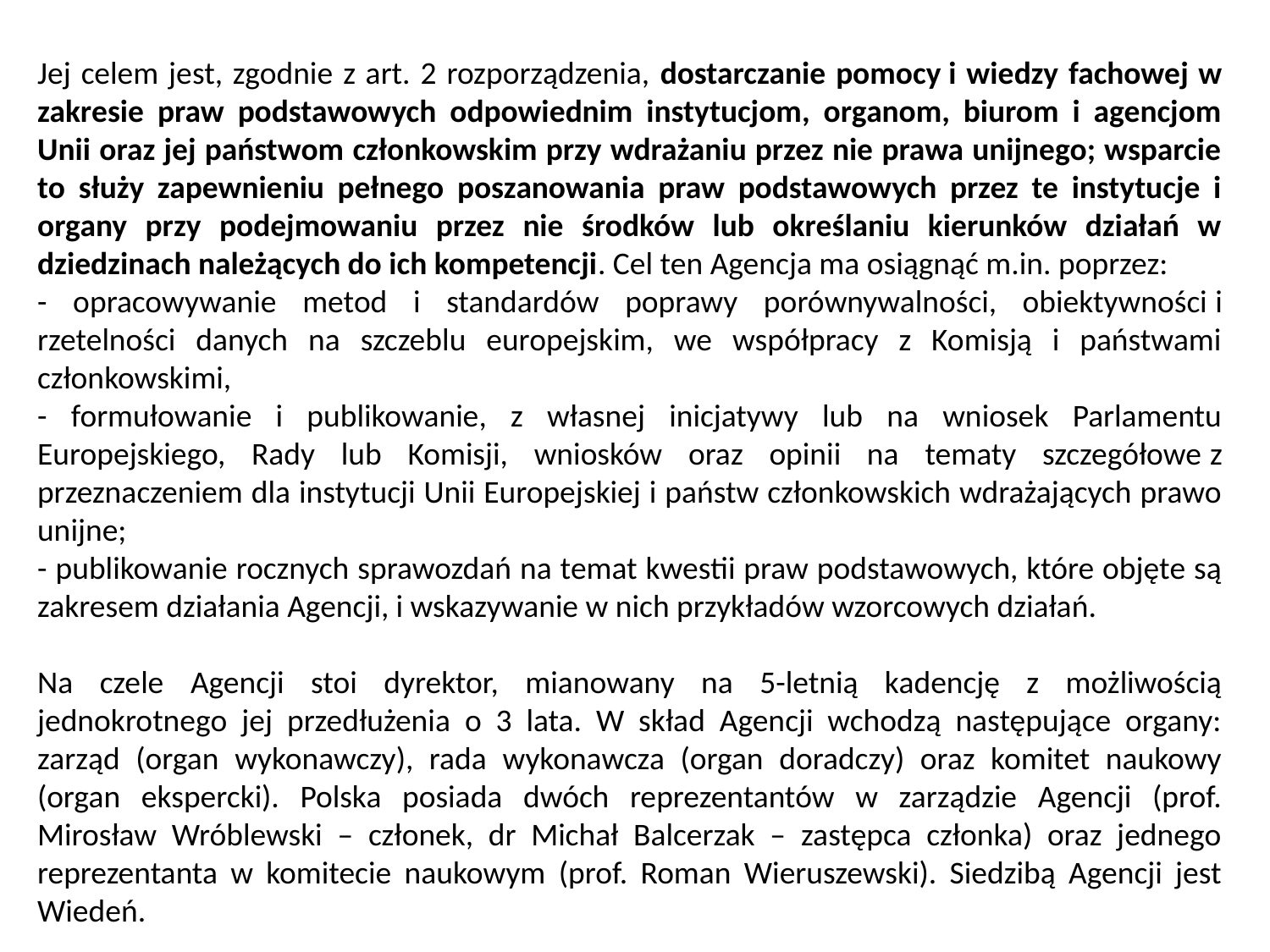

Jej celem jest, zgodnie z art. 2 rozporządzenia, dostarczanie pomocy i wiedzy fachowej w zakresie praw podstawowych odpowiednim instytucjom, organom, biurom i agencjom Unii oraz jej państwom członkowskim przy wdrażaniu przez nie prawa unijnego; wsparcie to służy zapewnieniu pełnego poszanowania praw podstawowych przez te instytucje i organy przy podejmowaniu przez nie środków lub określaniu kierunków działań w dziedzinach należących do ich kompetencji. Cel ten Agencja ma osiągnąć m.in. poprzez:
- opracowywanie metod i standardów poprawy porównywalności, obiektywności i rzetelności danych na szczeblu europejskim, we współpracy z Komisją i państwami członkowskimi,
- formułowanie i publikowanie, z własnej inicjatywy lub na wniosek Parlamentu Europejskiego, Rady lub Komisji, wniosków oraz opinii na tematy szczegółowe z przeznaczeniem dla instytucji Unii Europejskiej i państw członkowskich wdrażających prawo unijne;
- publikowanie rocznych sprawozdań na temat kwestii praw podstawowych, które objęte są zakresem działania Agencji, i wskazywanie w nich przykładów wzorcowych działań.

Na czele Agencji stoi dyrektor, mianowany na 5-letnią kadencję z możliwością jednokrotnego jej przedłużenia o 3 lata. W skład Agencji wchodzą następujące organy: zarząd (organ wykonawczy), rada wykonawcza (organ doradczy) oraz komitet naukowy (organ ekspercki). Polska posiada dwóch reprezentantów w zarządzie Agencji (prof. Mirosław Wróblewski – członek, dr Michał Balcerzak – zastępca członka) oraz jednego reprezentanta w komitecie naukowym (prof. Roman Wieruszewski). Siedzibą Agencji jest Wiedeń.